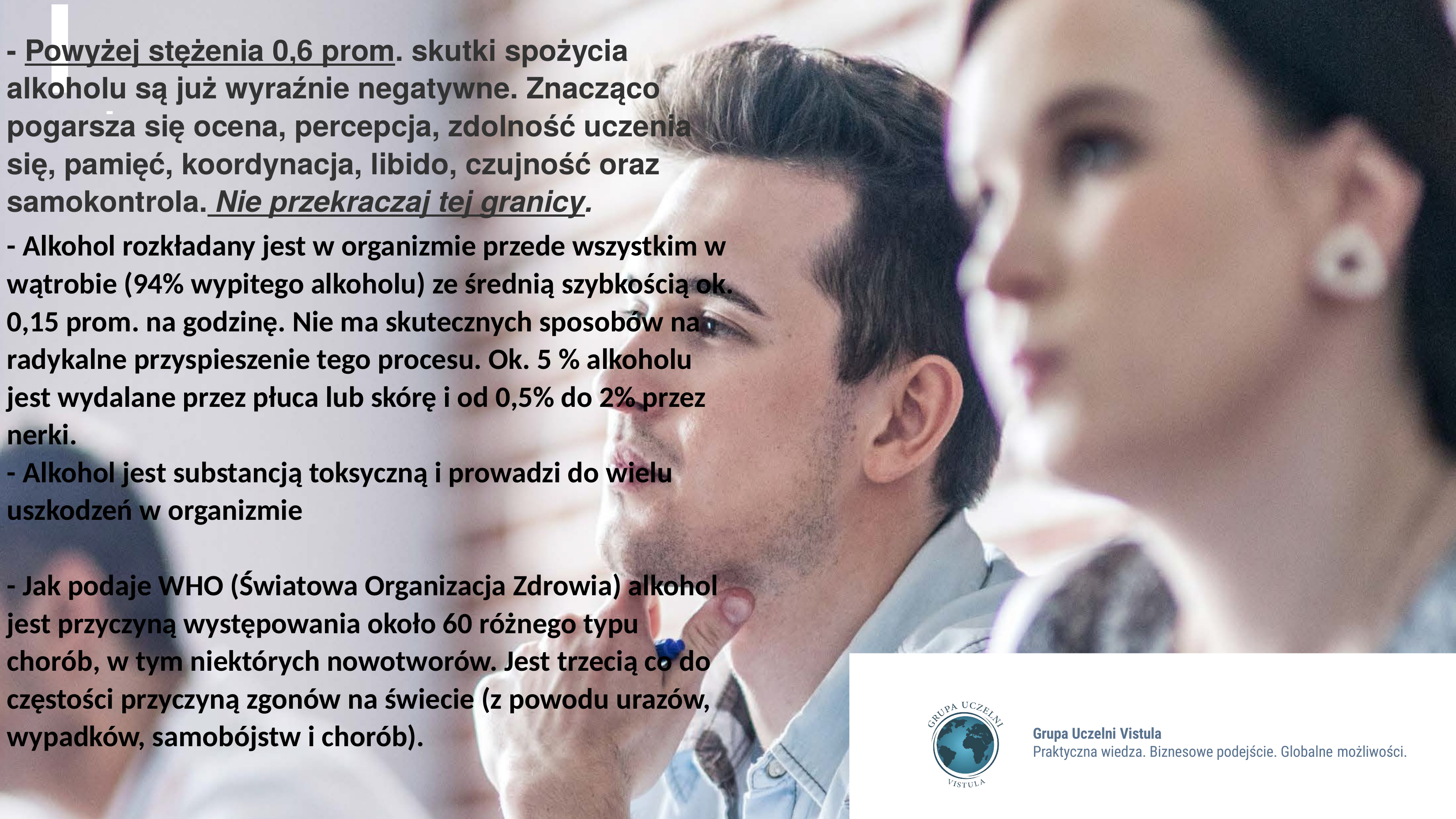

- Powyżej stężenia 0,6 prom. skutki spożycia alkoholu są już wyraźnie negatywne. Znacząco pogarsza się ocena, percepcja, zdolność uczenia się, pamięć, koordynacja, libido, czujność oraz samokontrola. Nie przekraczaj tej granicy.
- Alkohol rozkładany jest w organizmie przede wszystkim w wątrobie (94% wypitego alkoholu) ze średnią szybkością ok. 0,15 prom. na godzinę. Nie ma skutecznych sposobów na radykalne przyspieszenie tego procesu. Ok. 5 % alkoholu jest wydalane przez płuca lub skórę i od 0,5% do 2% przez	 nerki.   
- Alkohol jest substancją toksyczną i prowadzi do wielu uszkodzeń w organizmie
- Jak podaje WHO (Światowa Organizacja Zdrowia) alkohol jest przyczyną występowania około 60 różnego typu chorób, w tym niektórych nowotworów. Jest trzecią co do częstości przyczyną zgonów na świecie (z powodu urazów, wypadków, samobójstw i chorób).

-

Grupa Uczelni Vistula
Praktyczna wiedza. Biznesowe podejście. Globalne możliwości.